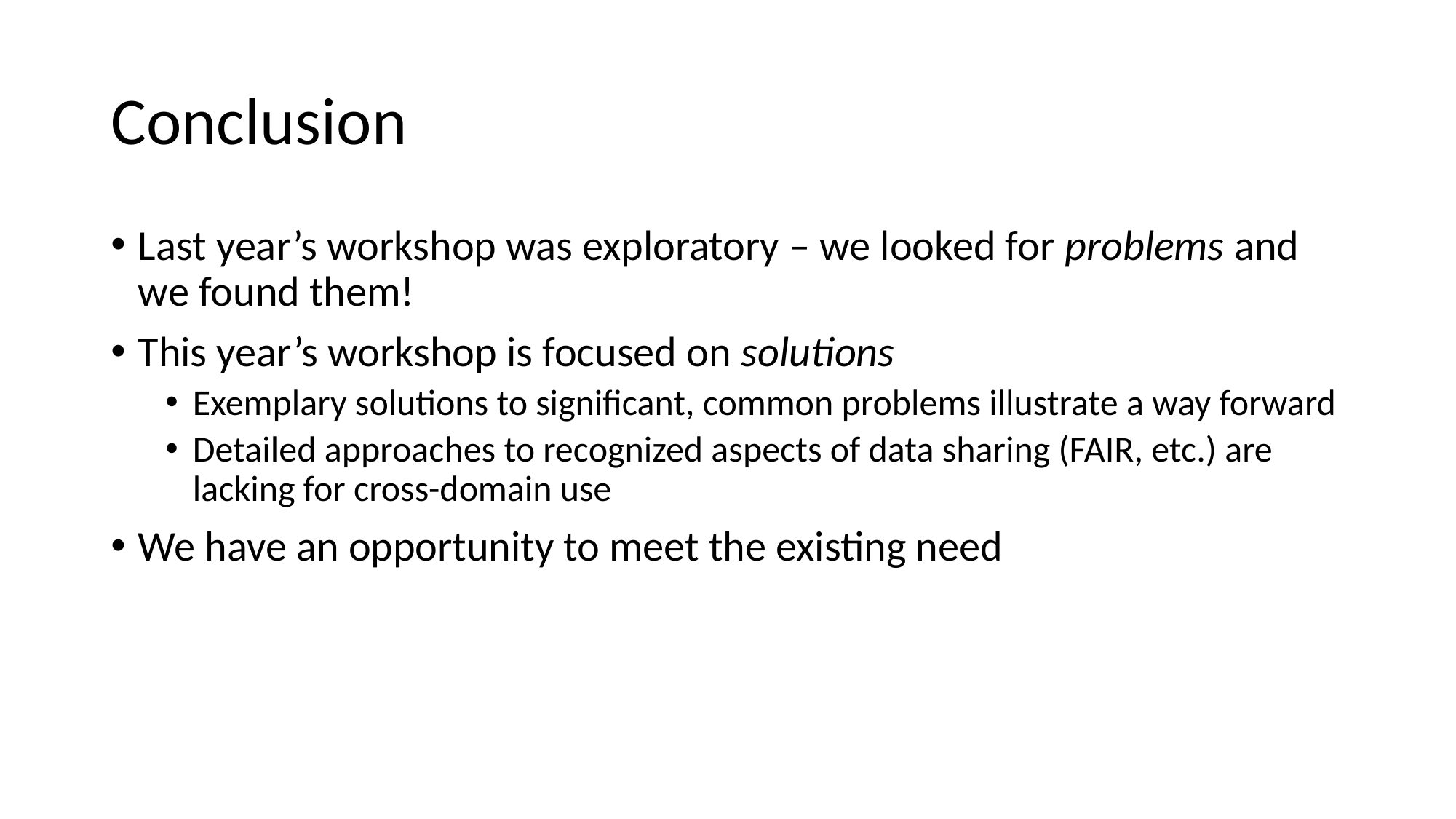

# Conclusion
Last year’s workshop was exploratory – we looked for problems and we found them!
This year’s workshop is focused on solutions
Exemplary solutions to significant, common problems illustrate a way forward
Detailed approaches to recognized aspects of data sharing (FAIR, etc.) are lacking for cross-domain use
We have an opportunity to meet the existing need